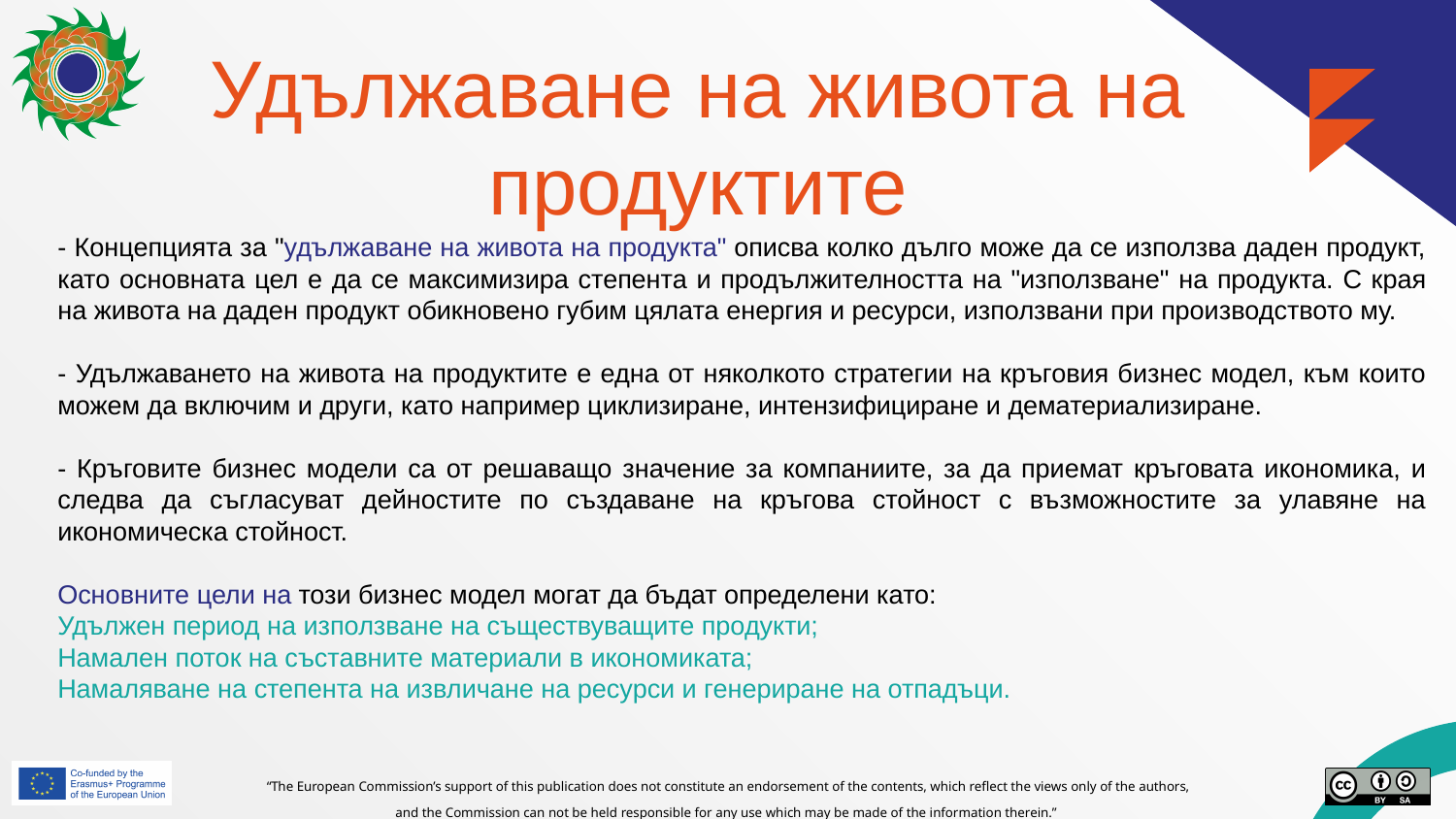

# Удължаване на живота на продуктите
- Концепцията за "удължаване на живота на продукта" описва колко дълго може да се използва даден продукт, като основната цел е да се максимизира степента и продължителността на "използване" на продукта. С края на живота на даден продукт обикновено губим цялата енергия и ресурси, използвани при производството му.

- Удължаването на живота на продуктите е една от няколкото стратегии на кръговия бизнес модел, към които можем да включим и други, като например циклизиране, интензифициране и дематериализиране.

- Кръговите бизнес модели са от решаващо значение за компаниите, за да приемат кръговата икономика, и следва да съгласуват дейностите по създаване на кръгова стойност с възможностите за улавяне на икономическа стойност.

Основните цели на този бизнес модел могат да бъдат определени като:
Удължен период на използване на съществуващите продукти;
Намален поток на съставните материали в икономиката;
Намаляване на степента на извличане на ресурси и генериране на отпадъци.